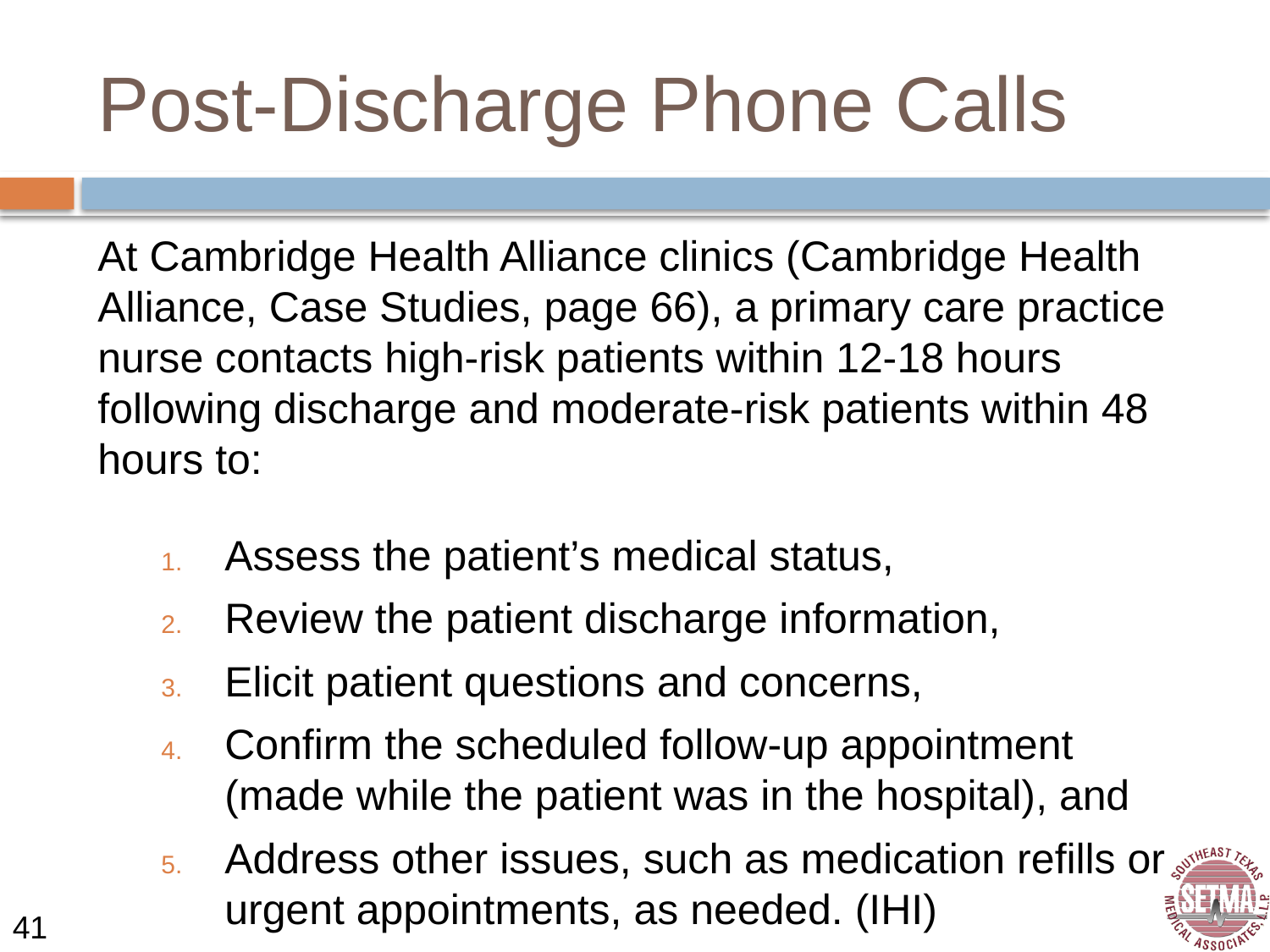

# Post-Discharge Phone Calls
At Cambridge Health Alliance clinics (Cambridge Health
Alliance, Case Studies, page 66), a primary care practice
nurse contacts high-risk patients within 12-18 hours
following discharge and moderate-risk patients within 48
hours to:

Assess the patient’s medical status,
Review the patient discharge information,
Elicit patient questions and concerns,
Confirm the scheduled follow-up appointment (made while the patient was in the hospital), and
Address other issues, such as medication refills or urgent appointments, as needed. (IHI)